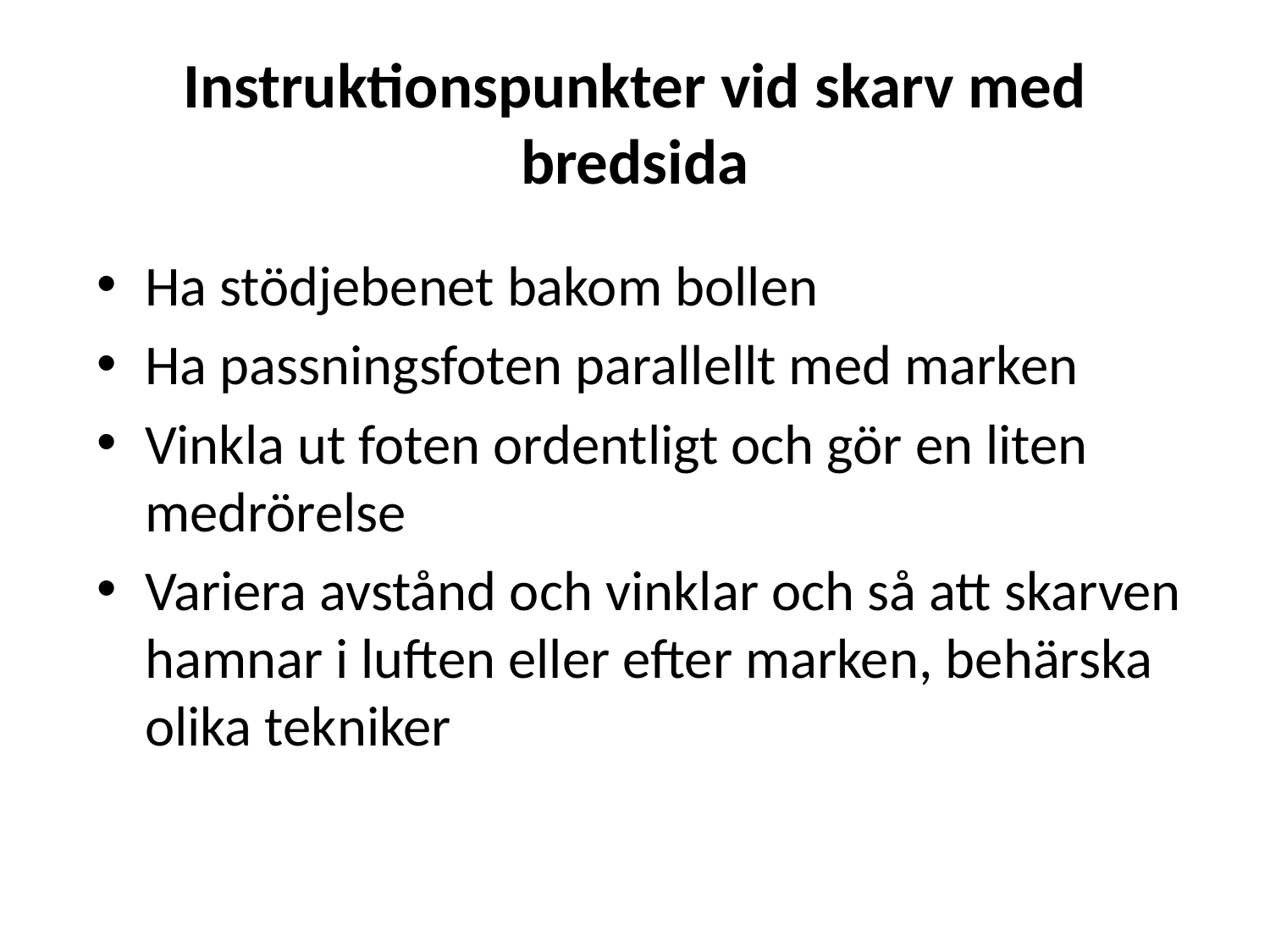

Instruktionspunkter vid skarv med bredsida

Ha stödjebenet bakom bollen
Ha passningsfoten parallellt med marken
Vinkla ut foten ordentligt och gör en liten medrörelse
Variera avstånd och vinklar och så att skarven hamnar i luften eller efter marken, behärska olika tekniker